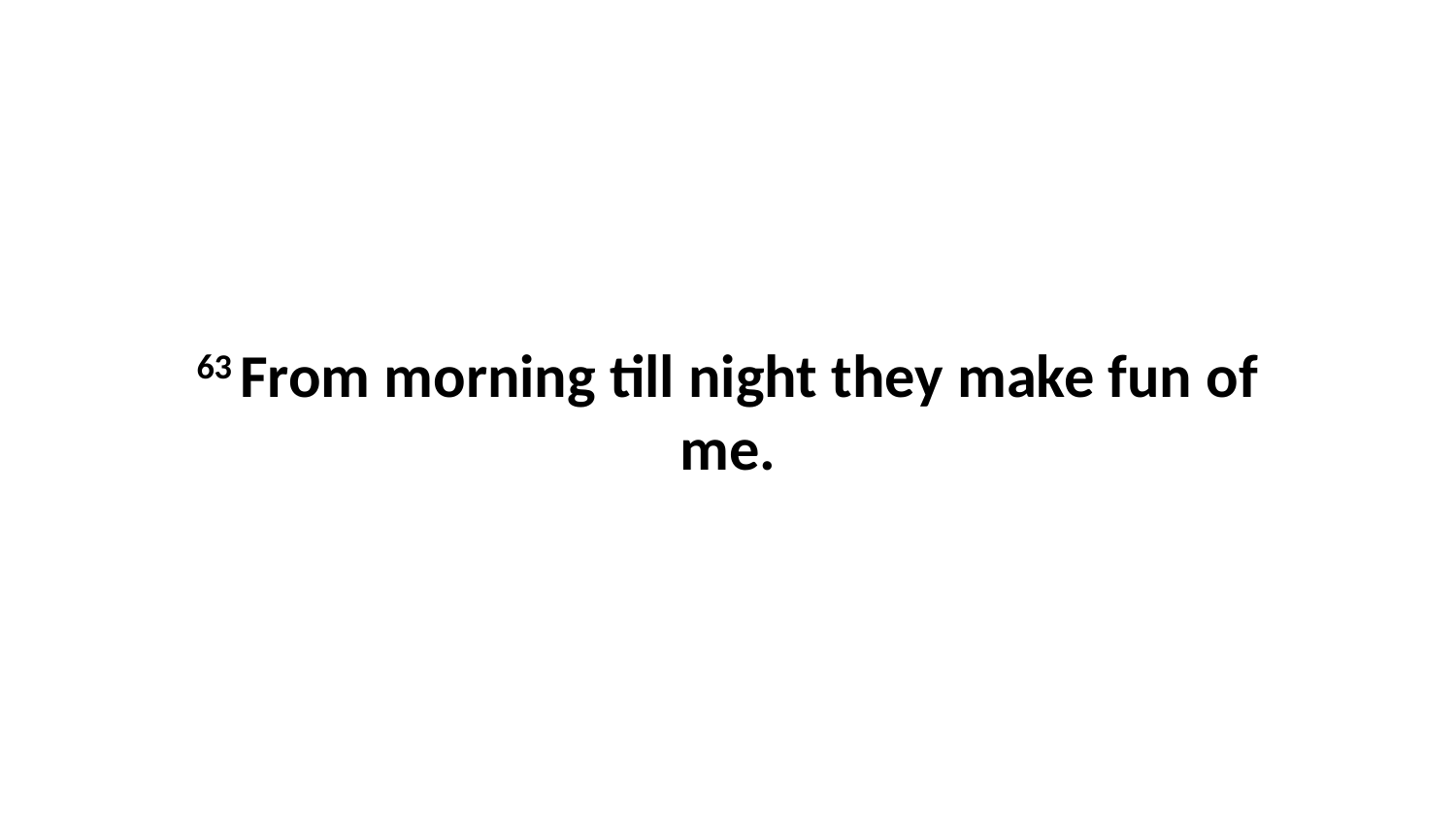

63 From morning till night they make fun of me.